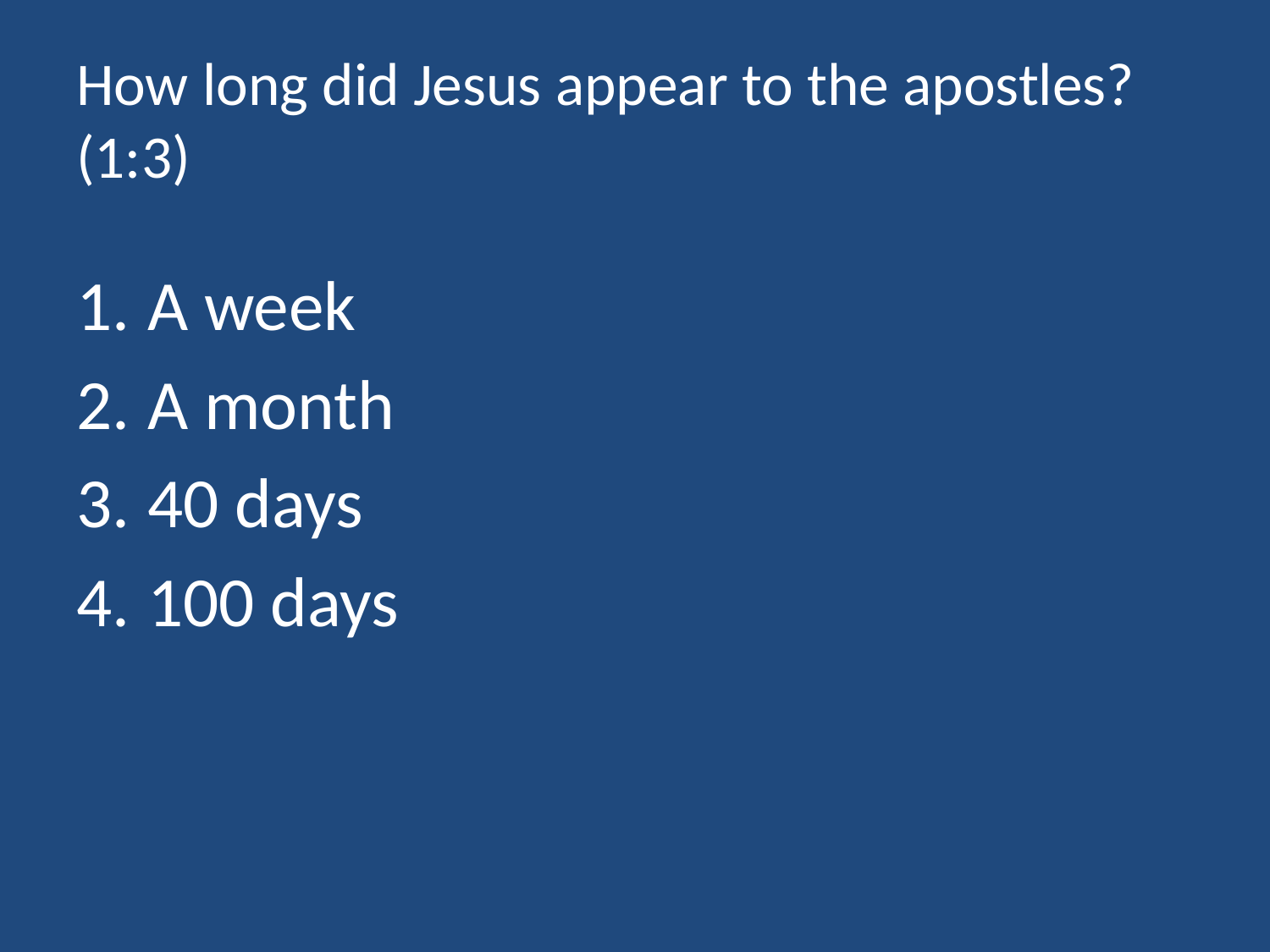

# How long did Jesus appear to the apostles?  (1:3)
A week
A month
40 days
100 days